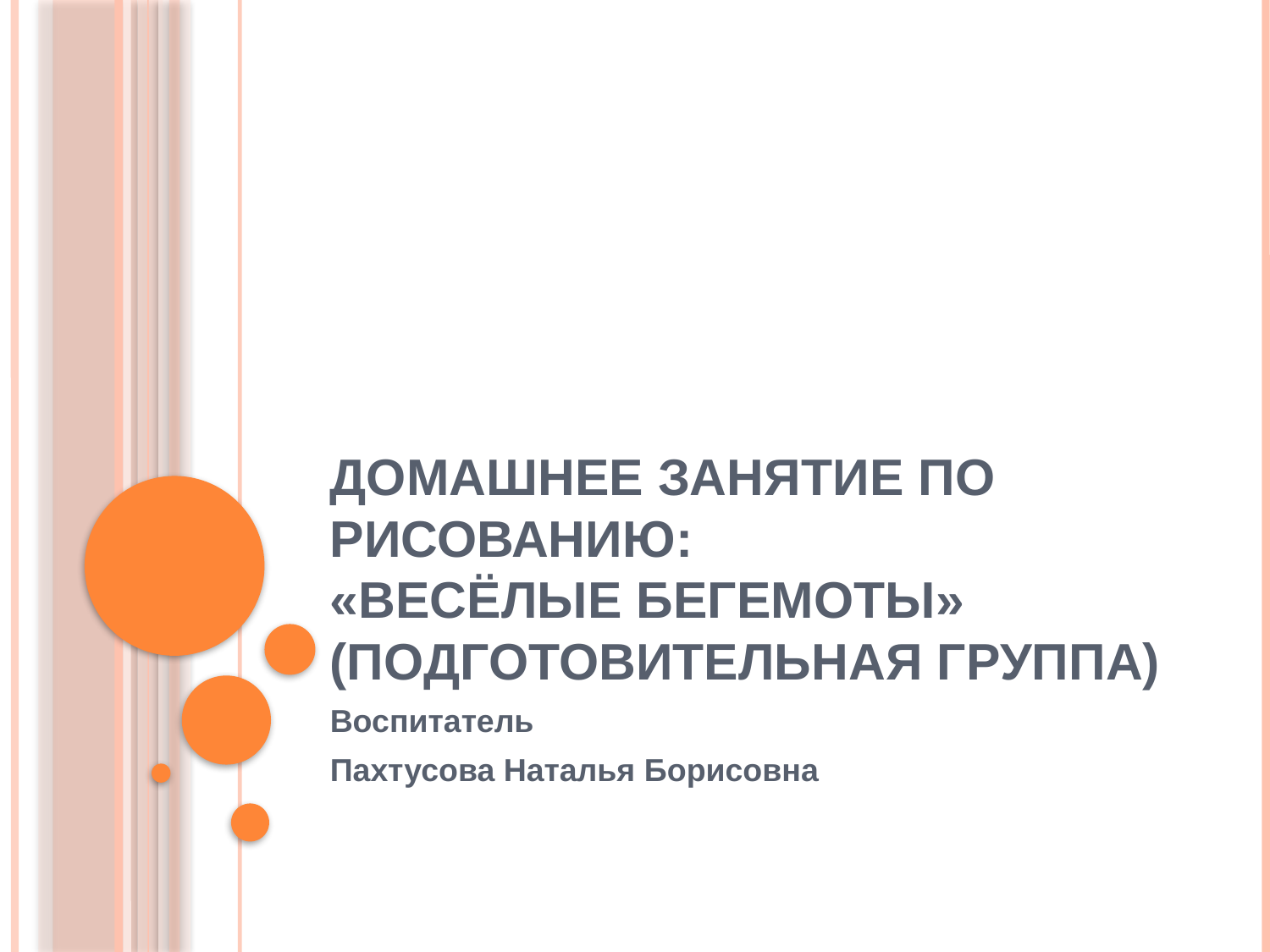

# Домашнее занятие по рисованию: «Весёлые бегемоты» (подготовительная группа)
Воспитатель
Пахтусова Наталья Борисовна